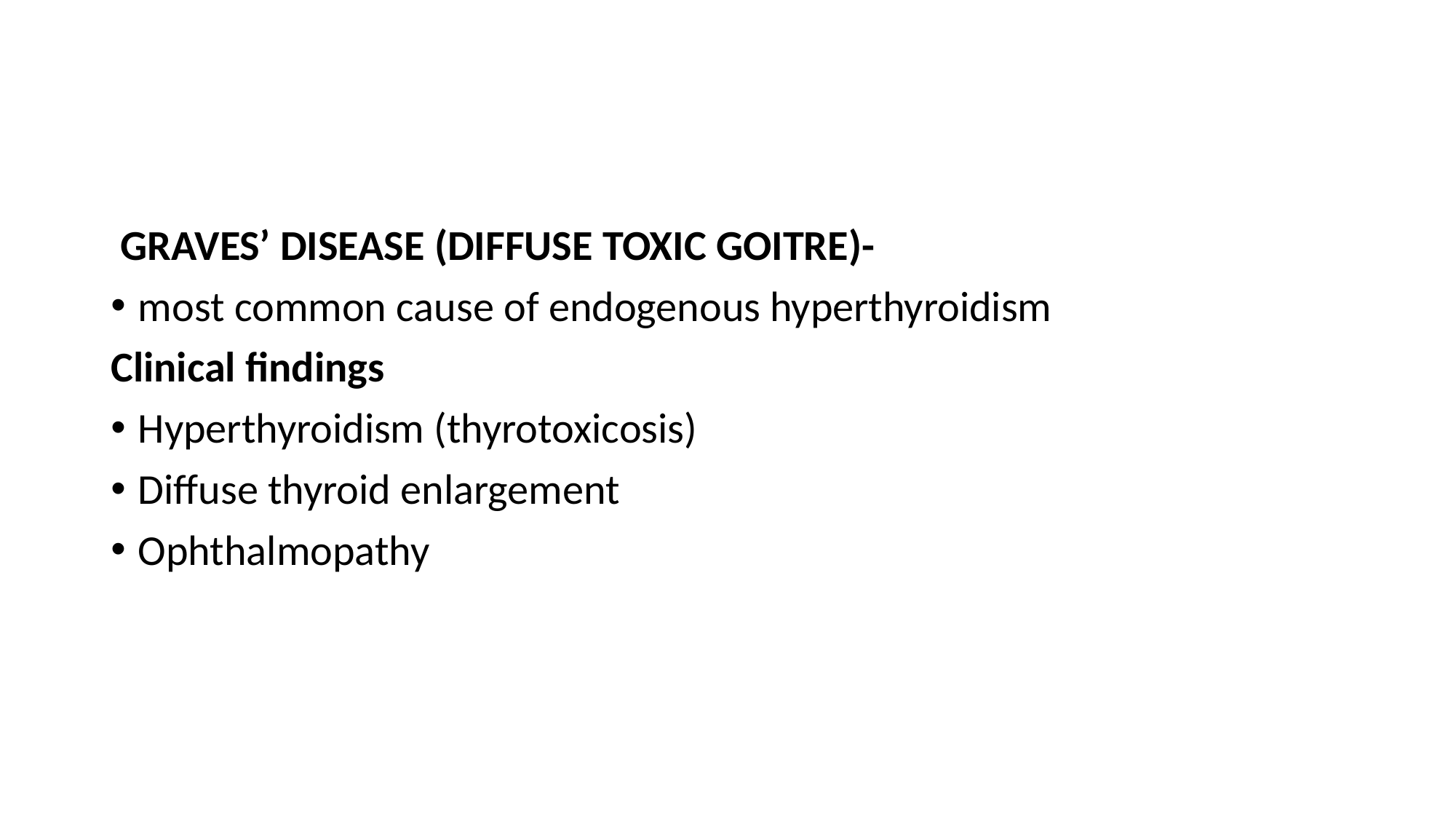

#
 GRAVES’ DISEASE (DIFFUSE TOXIC GOITRE)-
most common cause of endogenous hyperthyroidism
Clinical findings
Hyperthyroidism (thyrotoxicosis)
Diffuse thyroid enlargement
Ophthalmopathy